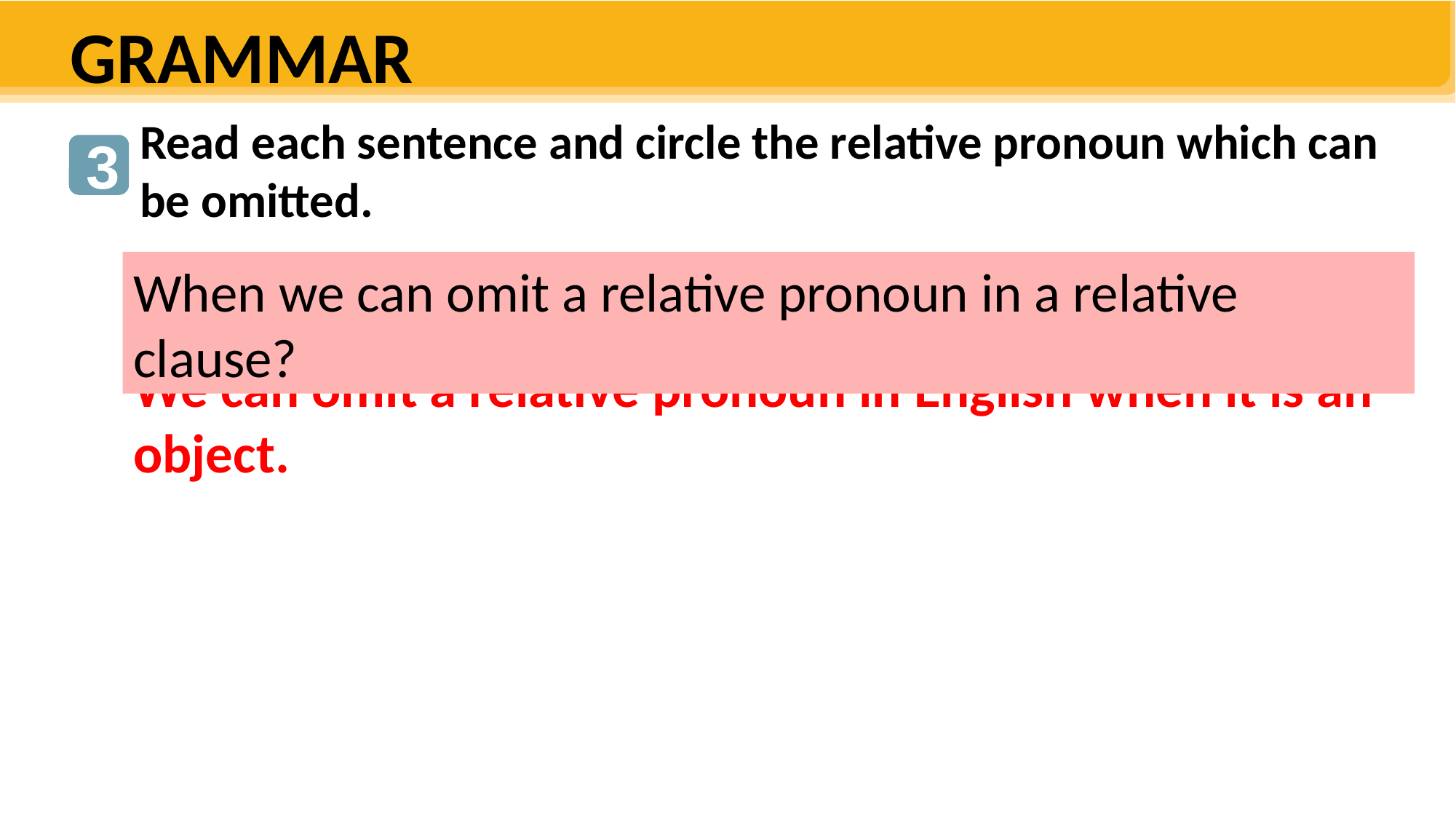

GRAMMAR
Read each sentence and circle the relative pronoun which can be omitted.
3

When we can omit a relative pronoun in a relative clause?
We can omit a relative pronoun in English when it is an object.